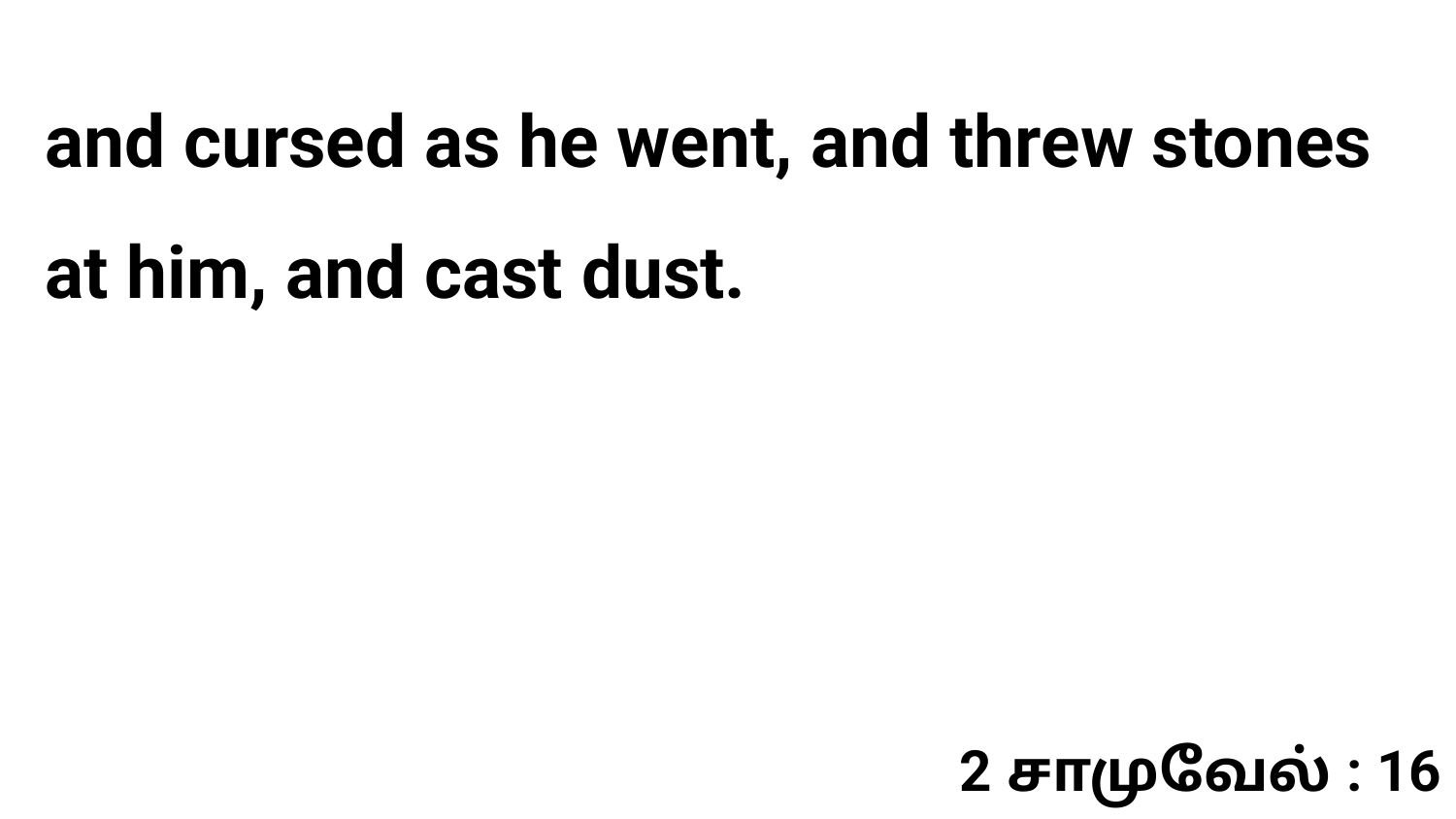

and cursed as he went, and threw stones at him, and cast dust.
2 சாமுவேல் : 16